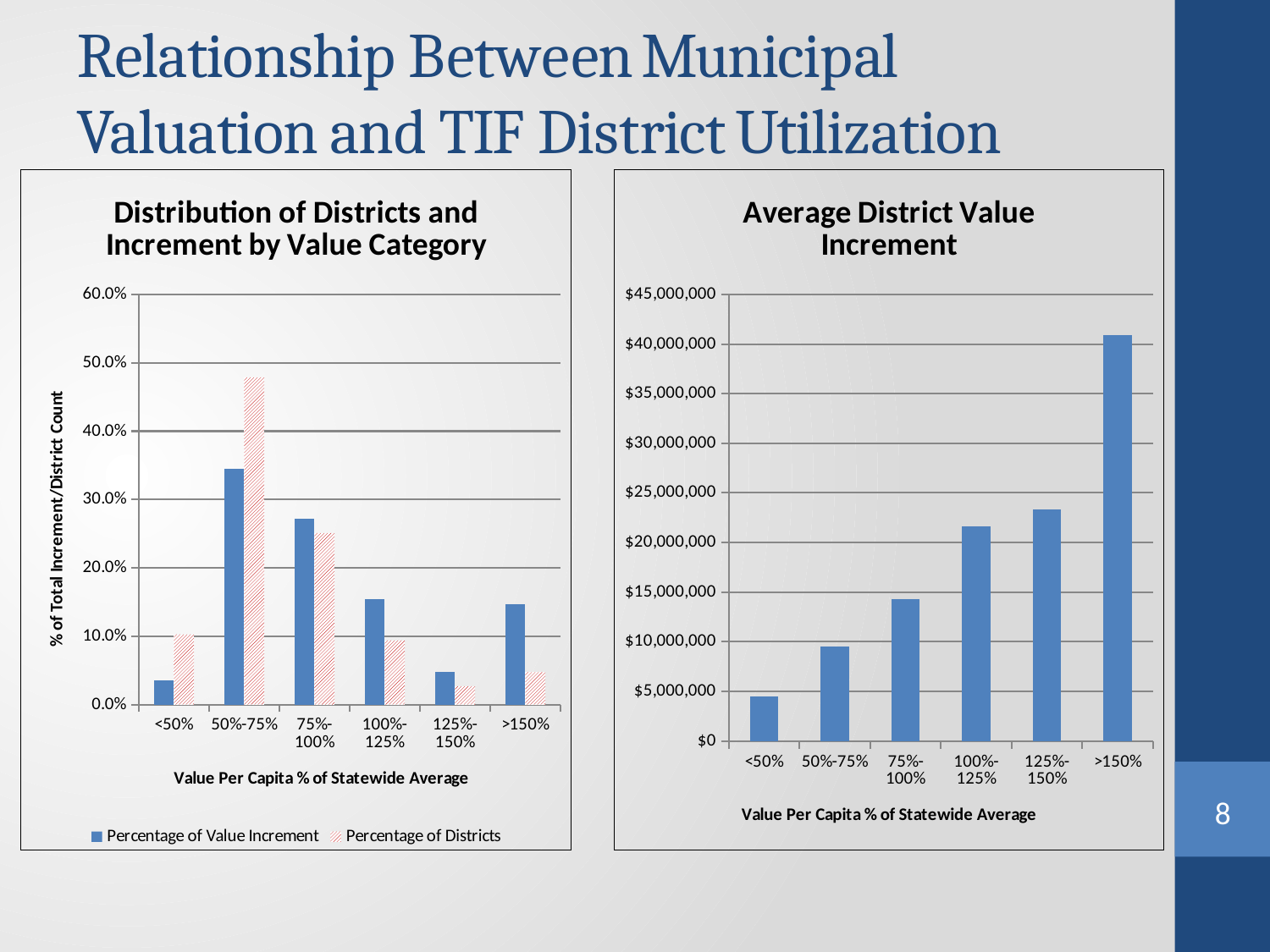

# Relationship Between Municipal Valuation and TIF District Utilization

### Chart: Distribution of Districts and Increment by Value Category

| Category | Percentage of Value Increment | Percentage of Districts |
|---|---|---|
| <50% | 0.034823543259428165 | 0.10267857142857142 |
| 50%-75% | 0.3452546661337319 | 0.4785714285714286 |
| 75%-100% | 0.27220170469096944 | 0.25089285714285714 |
| 100%-125% | 0.15362082355912454 | 0.09375 |
| 125%-150% | 0.04738656386600718 | 0.026785714285714284 |
| >150% | 0.14671269849073879 | 0.04732142857142857 |

### Chart:

| Category | Average District Value Increment |
|---|---|
| <50% | 4473364.826086956 |
| 50%-75% | 9515551.585820895 |
| 75%-100% | 14310134.697508898 |
| 100%-125% | 21613245.714285713 |
| 125%-150% | 23334213.333333332 |
| >150% | 40893194.33962264 |
8